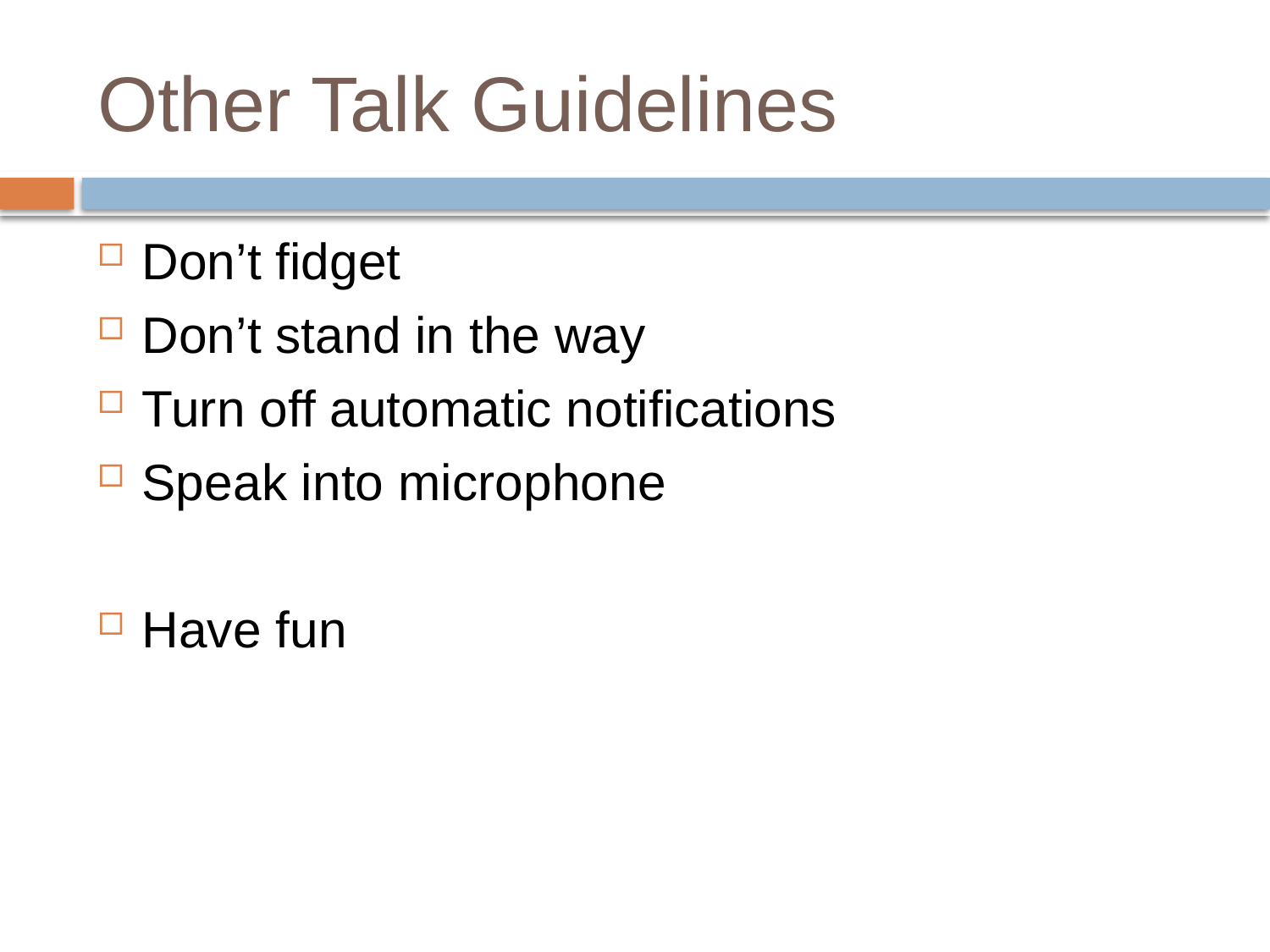

# Other Talk Guidelines
Don’t fidget
Don’t stand in the way
Turn off automatic notifications
Speak into microphone

Have fun